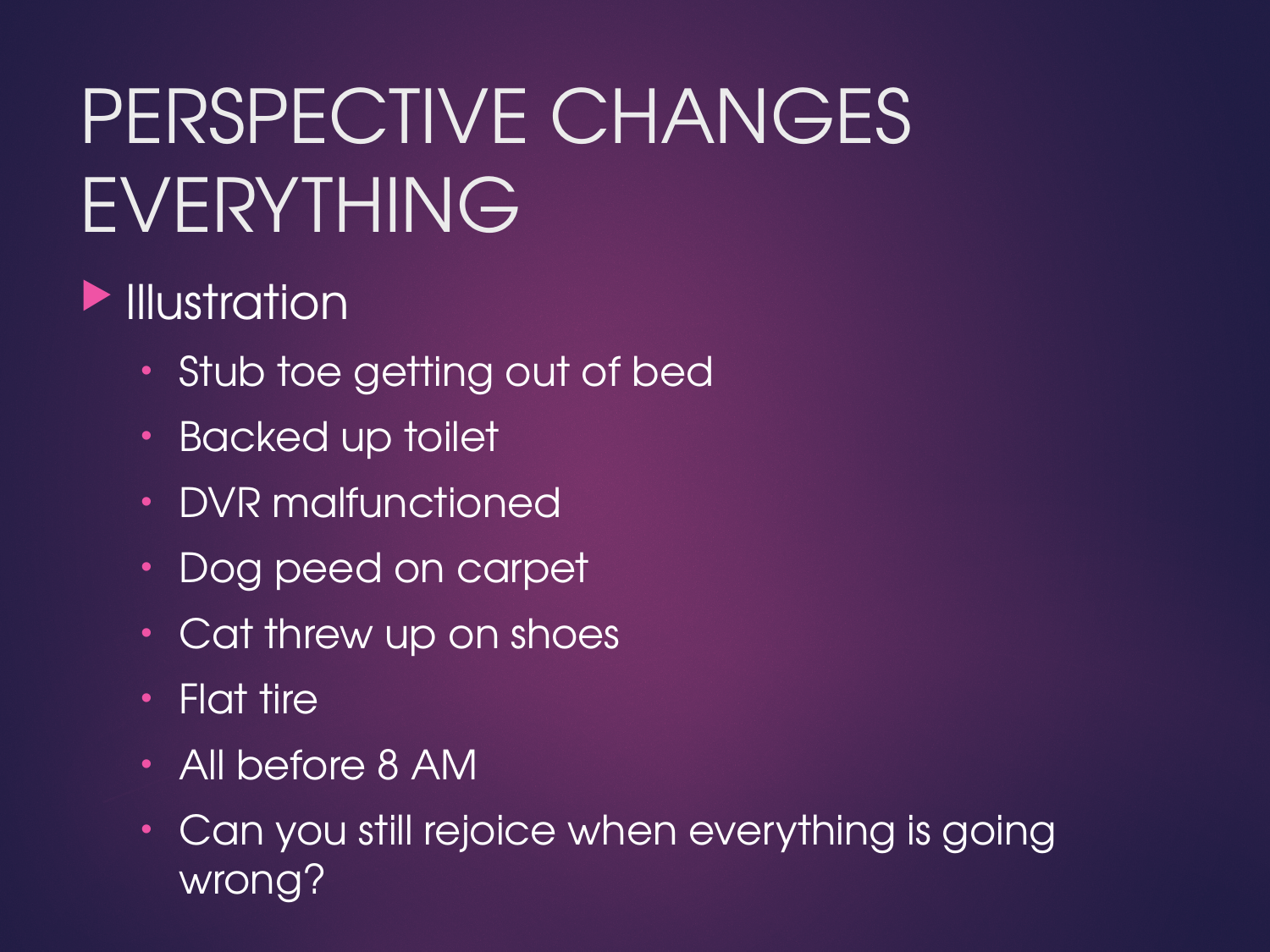

# PERSPECTIVE CHANGES EVERYTHING
Illustration
Stub toe getting out of bed
Backed up toilet
DVR malfunctioned
Dog peed on carpet
Cat threw up on shoes
Flat tire
All before 8 AM
Can you still rejoice when everything is going wrong?